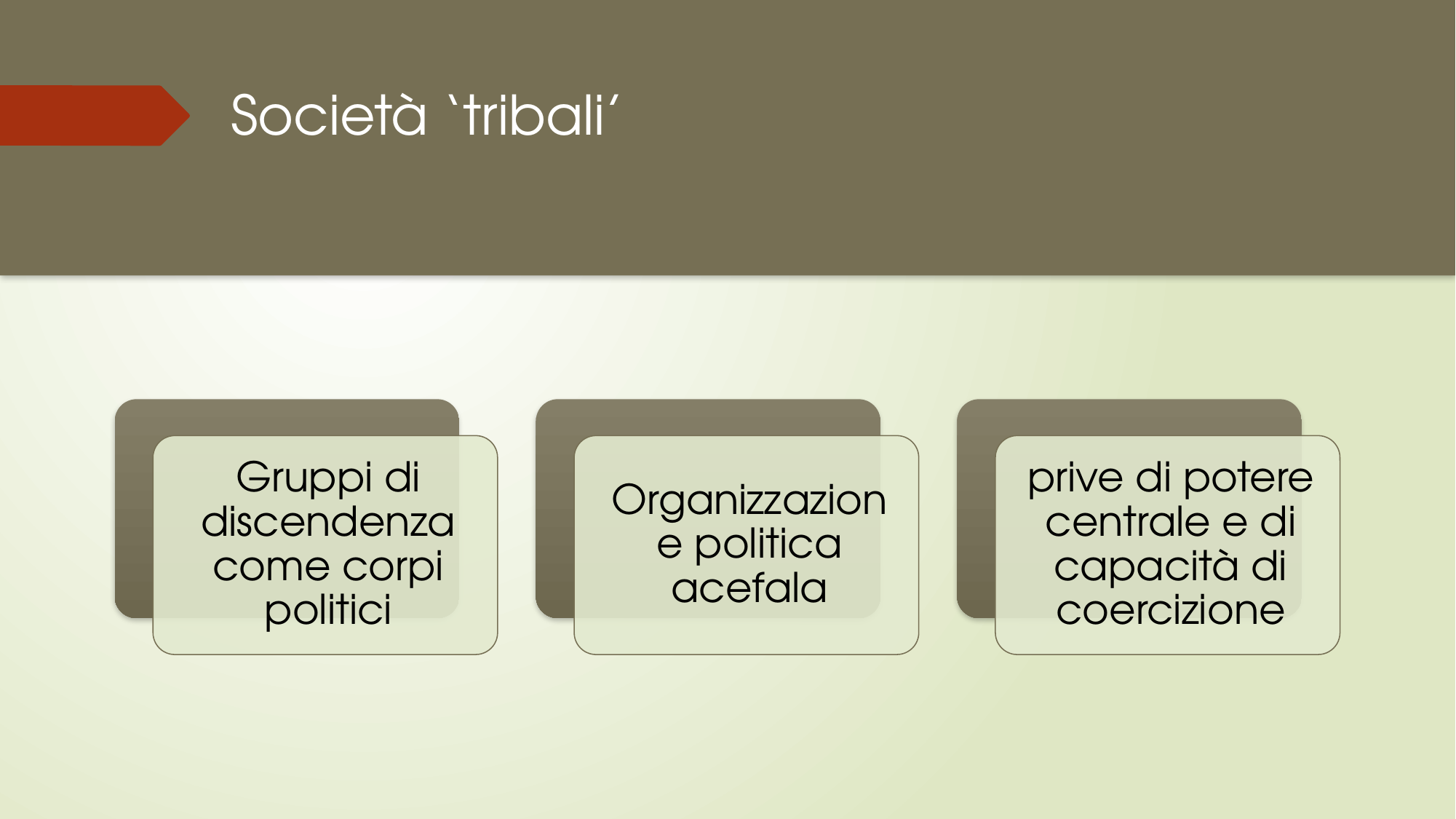

# Società ‘tribali’

Gruppi di discendenza come corpi politici
Organizzazione politica acefala
prive di potere centrale e di capacità di coercizione